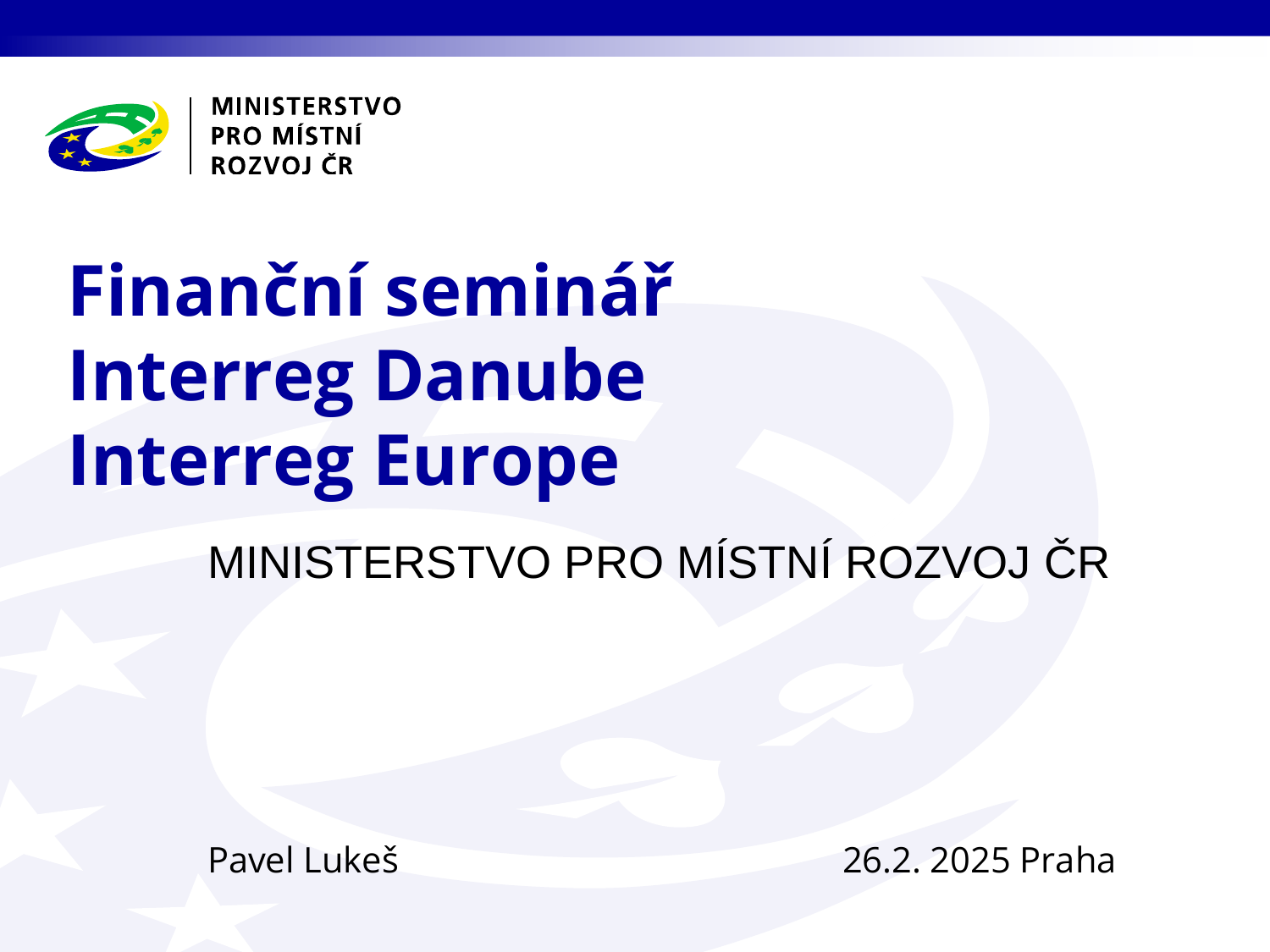

# Finanční seminář Interreg Danube Interreg Europe
Pavel Lukeš				26.2. 2025 Praha